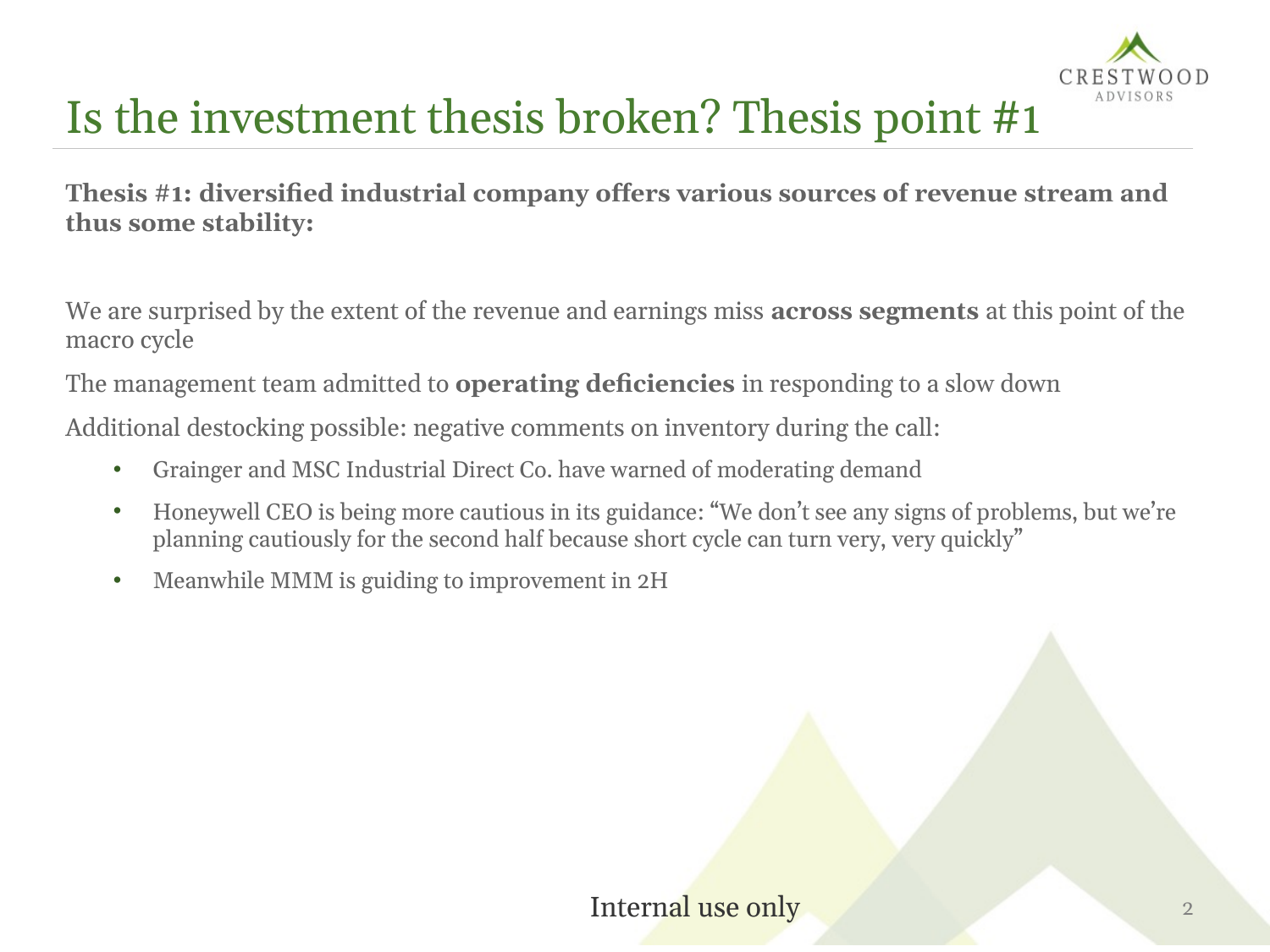

# Is the investment thesis broken? Thesis point #1
Thesis #1: diversified industrial company offers various sources of revenue stream and thus some stability:

We are surprised by the extent of the revenue and earnings miss across segments at this point of the macro cycle
The management team admitted to operating deficiencies in responding to a slow down
Additional destocking possible: negative comments on inventory during the call:
Grainger and MSC Industrial Direct Co. have warned of moderating demand
Honeywell CEO is being more cautious in its guidance: “We don’t see any signs of problems, but we’re planning cautiously for the second half because short cycle can turn very, very quickly”
Meanwhile MMM is guiding to improvement in 2H
2